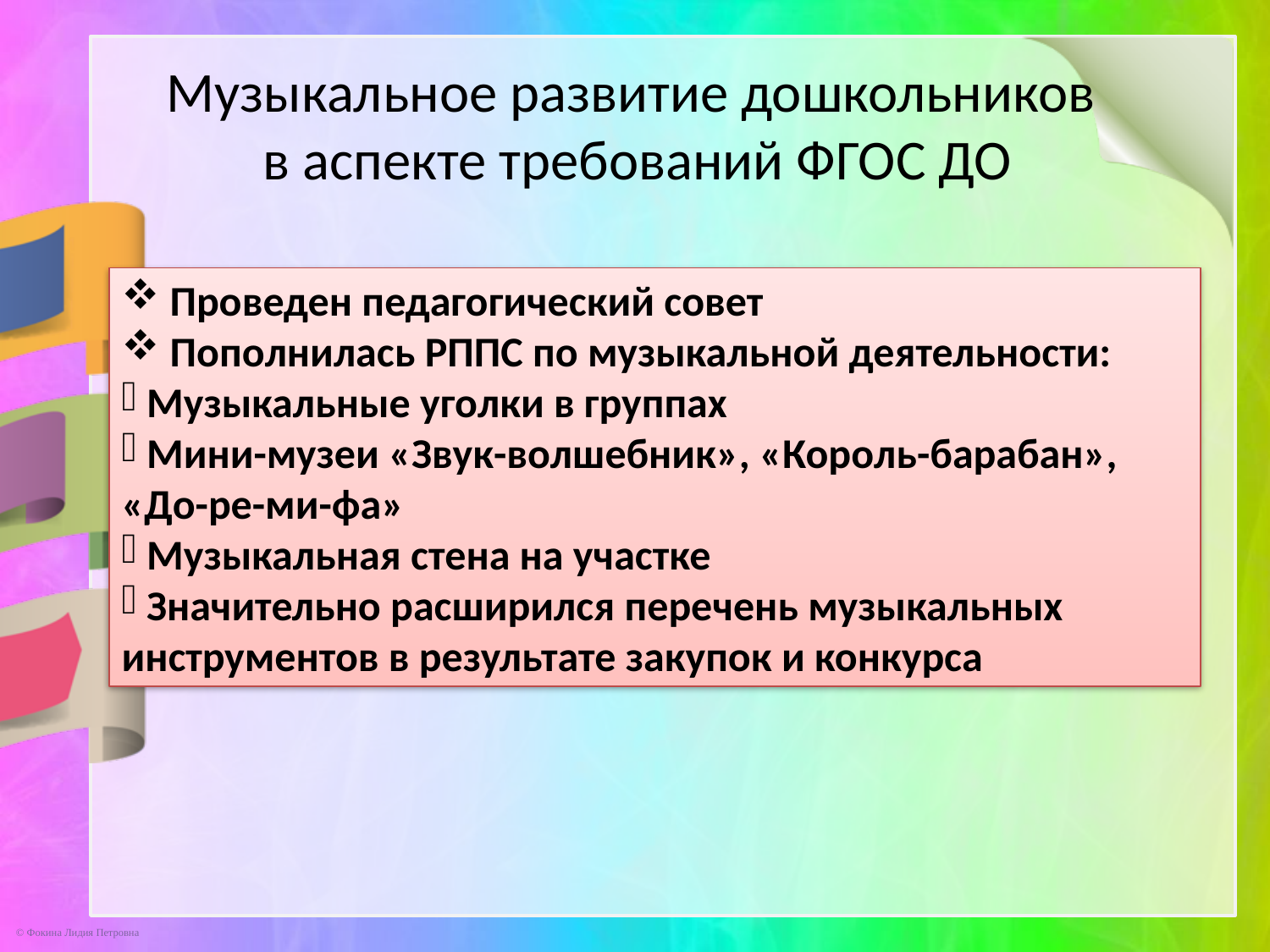

Музыкальное развитие дошкольников
в аспекте требований ФГОС ДО

 Проведен педагогический совет
 Пополнилась РППС по музыкальной деятельности:
 Музыкальные уголки в группах
 Мини-музеи «Звук-волшебник», «Король-барабан», «До-ре-ми-фа»
 Музыкальная стена на участке
 Значительно расширился перечень музыкальных инструментов в результате закупок и конкурса